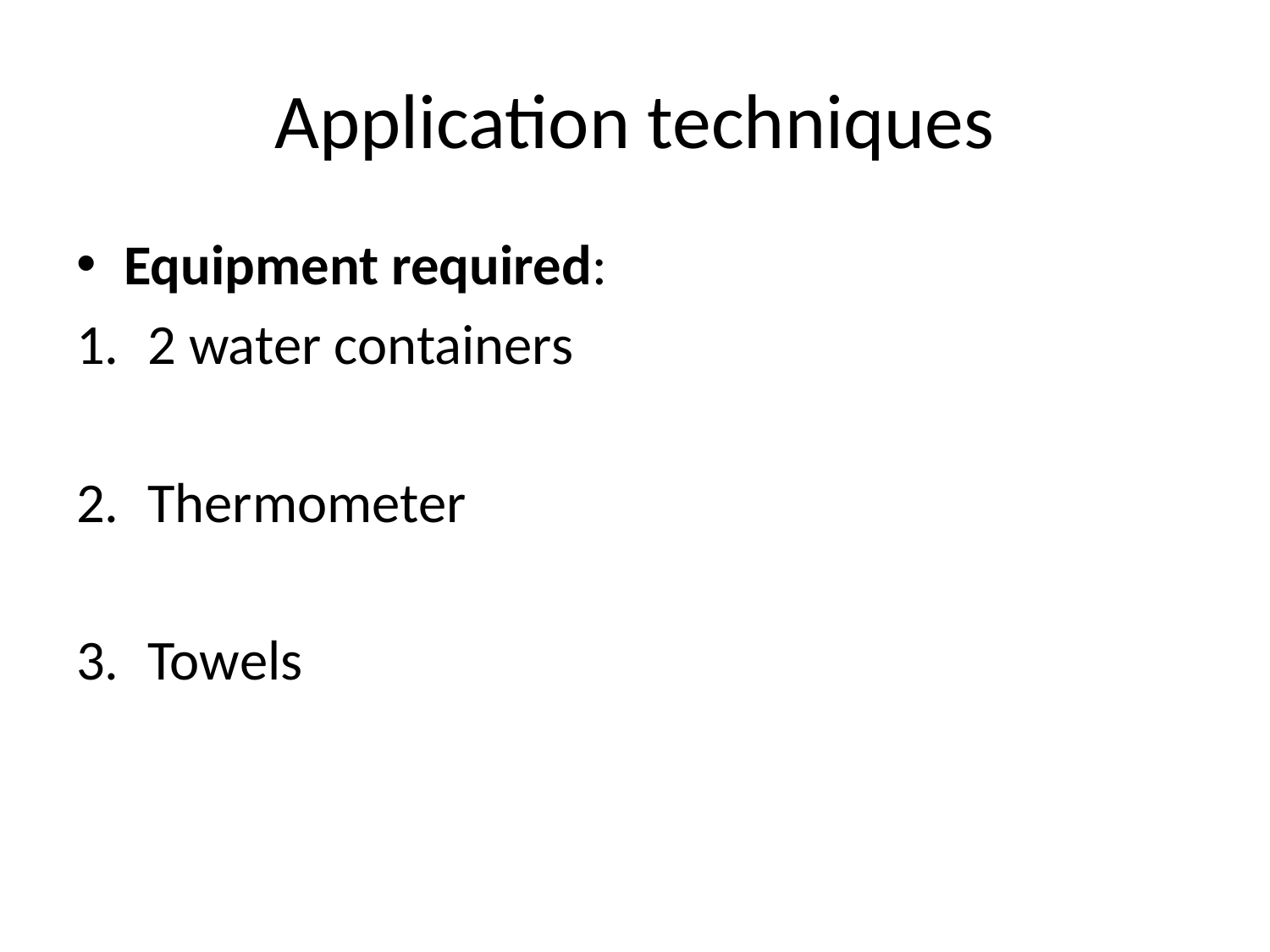

# Application techniques
Equipment required:
2 water containers

Thermometer

Towels